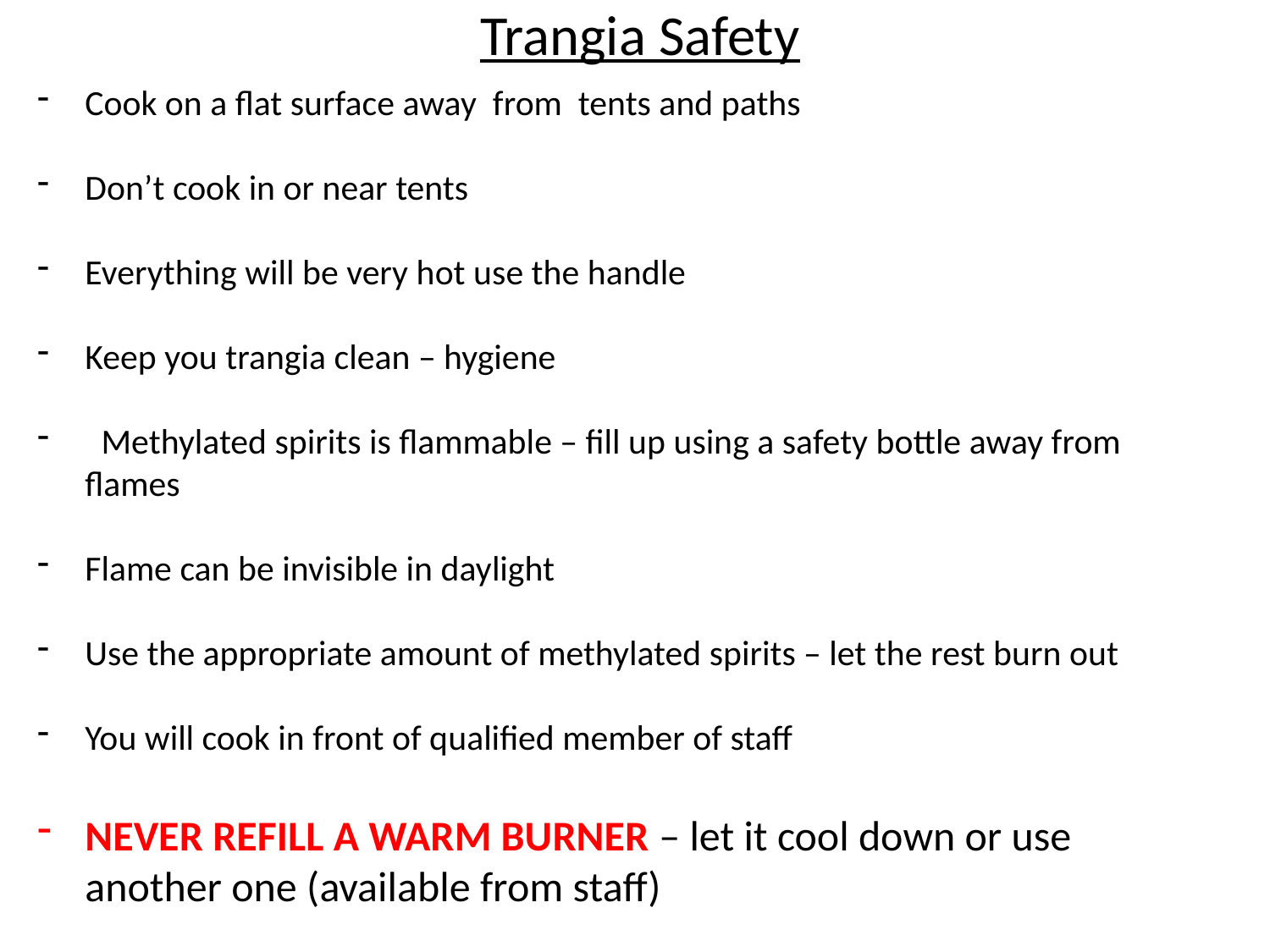

Trangia Safety
Cook on a flat surface away  from  tents and paths

Don’t cook in or near tents

Everything will be very hot use the handle

Keep you trangia clean – hygiene

  Methylated spirits is flammable – fill up using a safety bottle away from flames

Flame can be invisible in daylight

Use the appropriate amount of methylated spirits – let the rest burn out

You will cook in front of qualified member of staff

NEVER REFILL A WARM BURNER – let it cool down or use another one (available from staff)